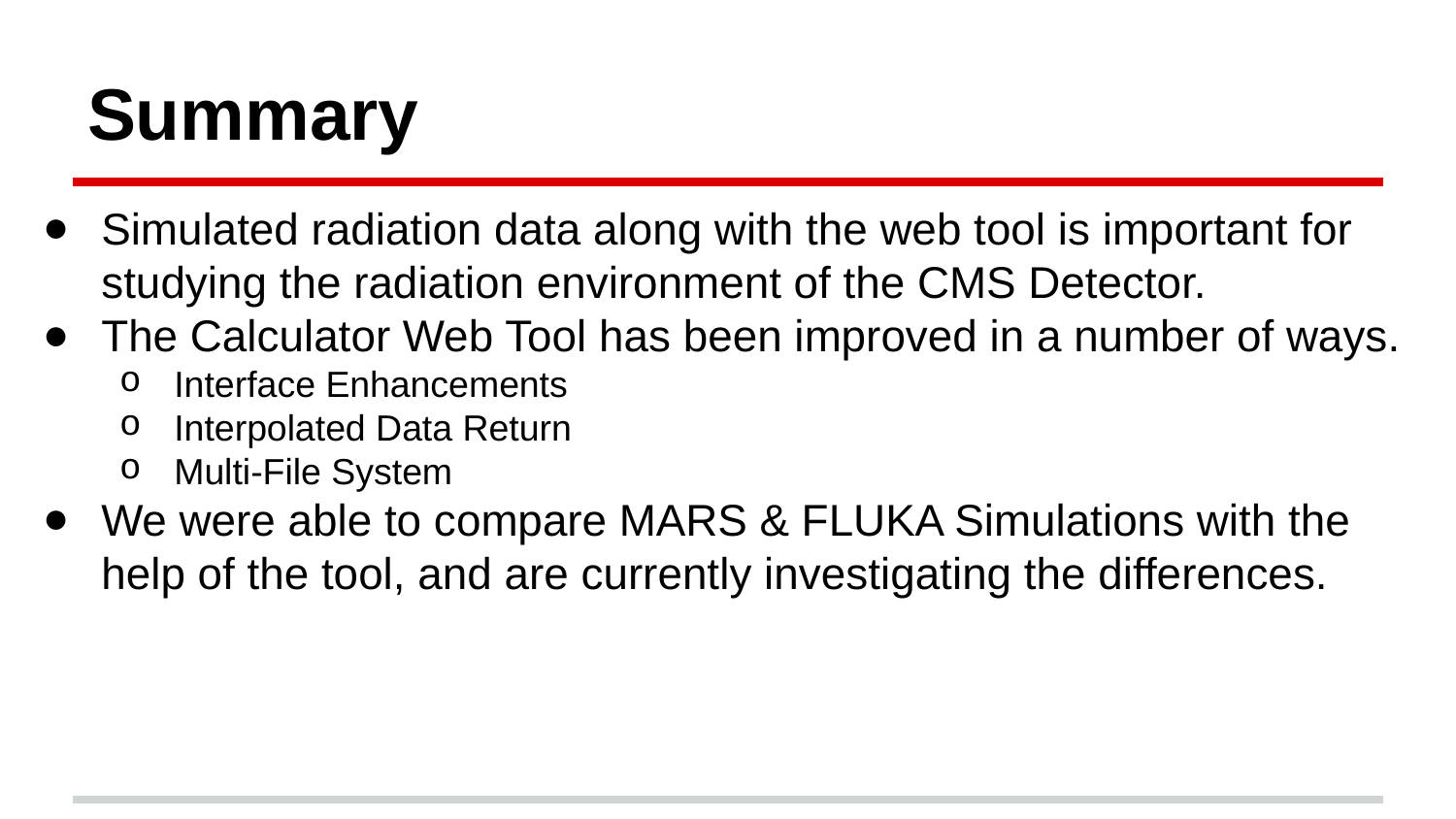

# Summary
Simulated radiation data along with the web tool is important for studying the radiation environment of the CMS Detector.
The Calculator Web Tool has been improved in a number of ways.
Interface Enhancements
Interpolated Data Return
Multi-File System
We were able to compare MARS & FLUKA Simulations with the help of the tool, and are currently investigating the differences.